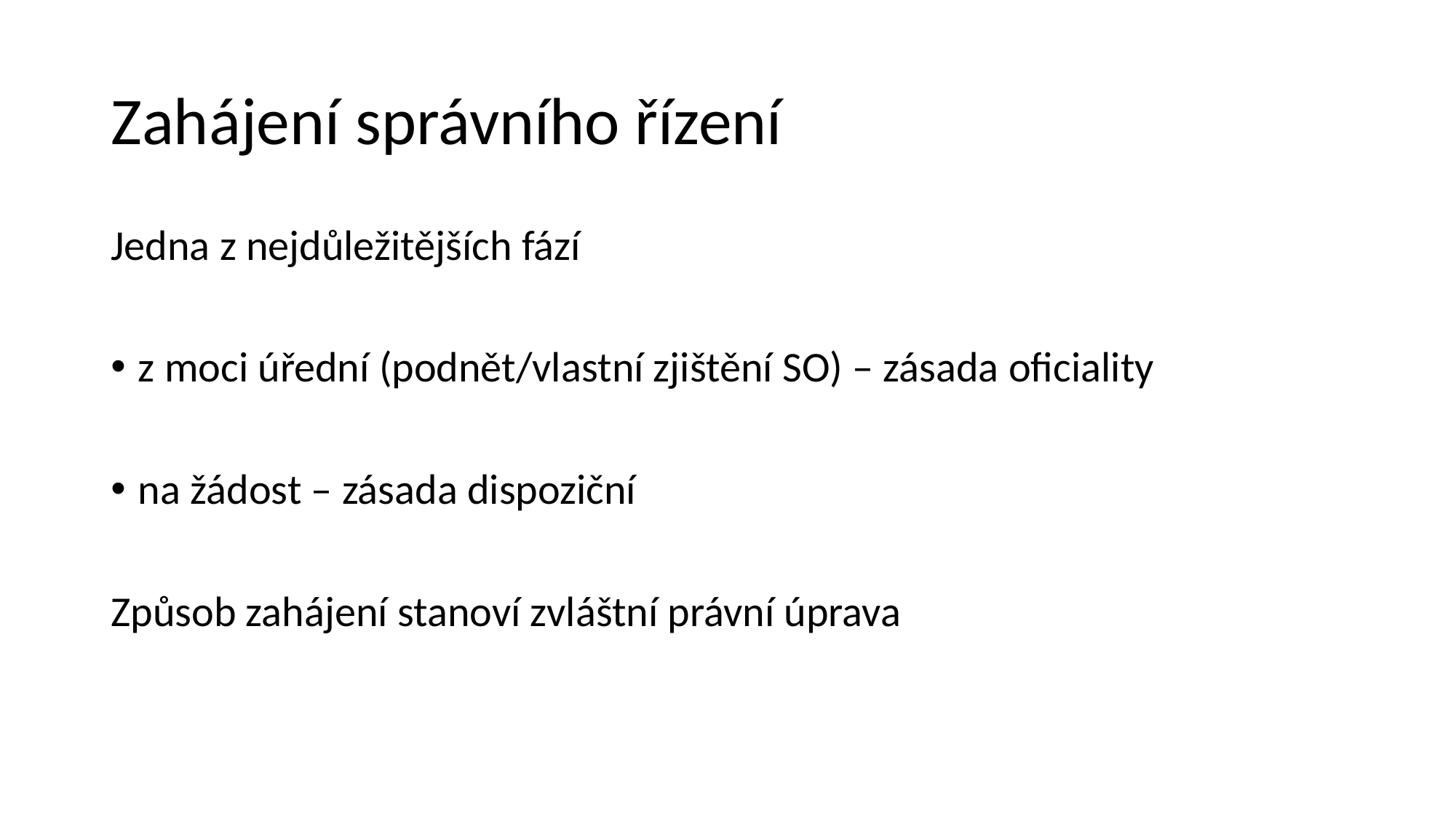

# Zahájení správního řízení
Jedna z nejdůležitějších fází

z moci úřední (podnět/vlastní zjištění SO) – zásada oficiality

na žádost – zásada dispoziční

Způsob zahájení stanoví zvláštní právní úprava